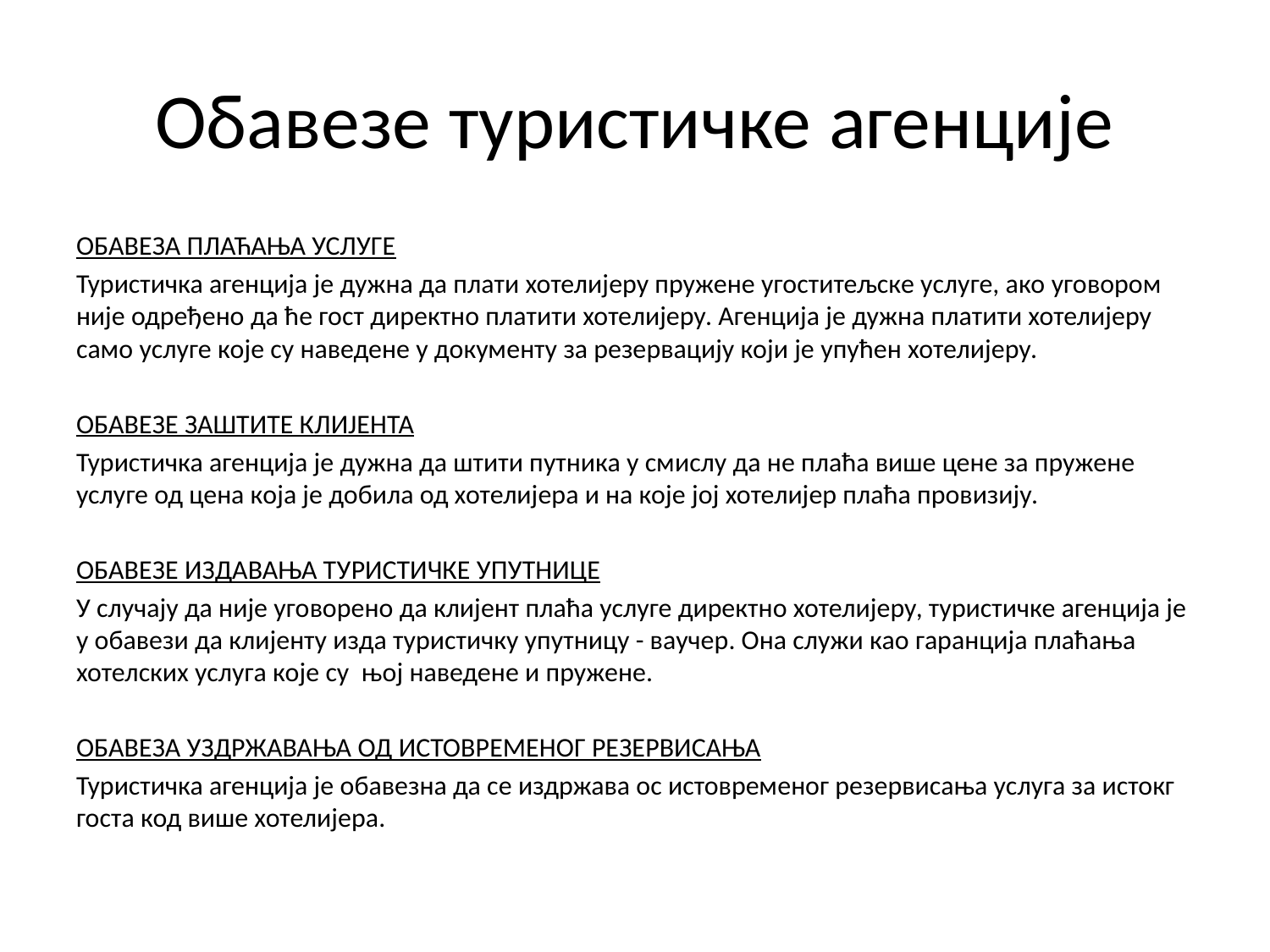

# Обавезе туристичке агенције
ОБАВЕЗА ПЛАЋАЊА УСЛУГЕ
Туристичка агенција је дужна да плати хотелијеру пружене угоститељске услуге, ако уговором није одређено да ће гост директно платити хотелијеру. Агенција је дужна платити хотелијеру само услуге које су наведене у документу за резервацију који је упућен хотелијеру.

ОБАВЕЗЕ ЗАШТИТЕ КЛИЈЕНТА
Туристичка агенција је дужна да штити путника у смислу да не плаћа више цене за пружене услуге од цена која је добила од хотелијера и на које јој хотелијер плаћа провизију.

ОБАВЕЗЕ ИЗДАВАЊА ТУРИСТИЧКЕ УПУТНИЦЕ
У случају да није уговорено да клијент плаћа услуге директно хотелијеру, туристичке агенција је у обавези да клијенту изда туристичку упутницу - ваучер. Она служи као гаранција плаћања хотелских услуга које су  њој наведене и пружене.

ОБАВЕЗА УЗДРЖАВАЊА ОД ИСТОВРЕМЕНОГ РЕЗЕРВИСАЊА
Туристичка агенција је обавезна да се издржава ос истовременог резервисања услуга за истокг госта код више хотелијера.